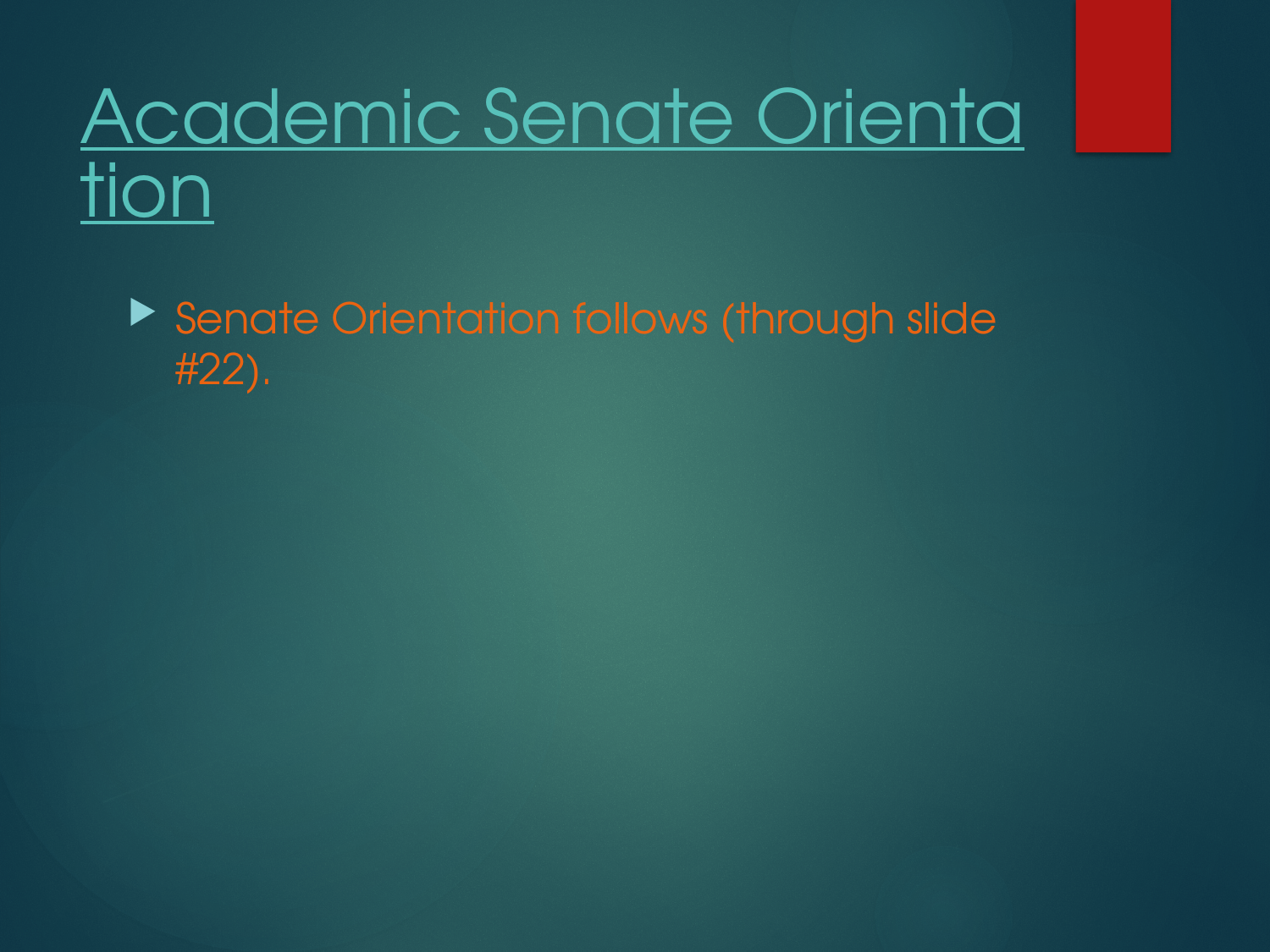

# Academic Senate Orientation
Senate Orientation follows (through slide #22).